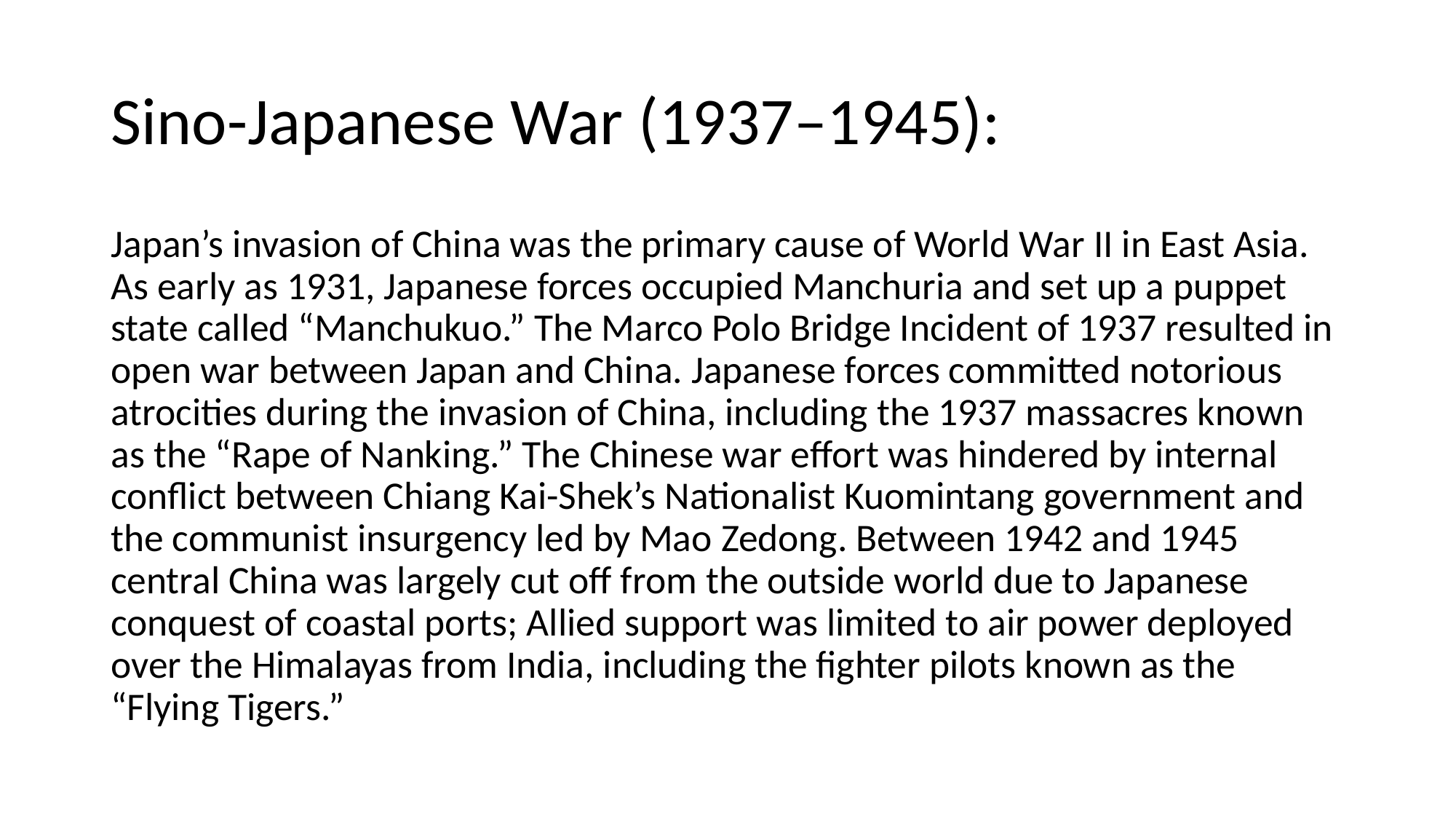

# Sino-Japanese War (1937–1945):
Japan’s invasion of China was the primary cause of World War II in East Asia. As early as 1931, Japanese forces occupied Manchuria and set up a puppet state called “Manchukuo.” The Marco Polo Bridge Incident of 1937 resulted in open war between Japan and China. Japanese forces committed notorious atrocities during the invasion of China, including the 1937 massacres known as the “Rape of Nanking.” The Chinese war effort was hindered by internal conflict between Chiang Kai-Shek’s Nationalist Kuomintang government and the communist insurgency led by Mao Zedong. Between 1942 and 1945 central China was largely cut off from the outside world due to Japanese conquest of coastal ports; Allied support was limited to air power deployed over the Himalayas from India, including the fighter pilots known as the “Flying Tigers.”